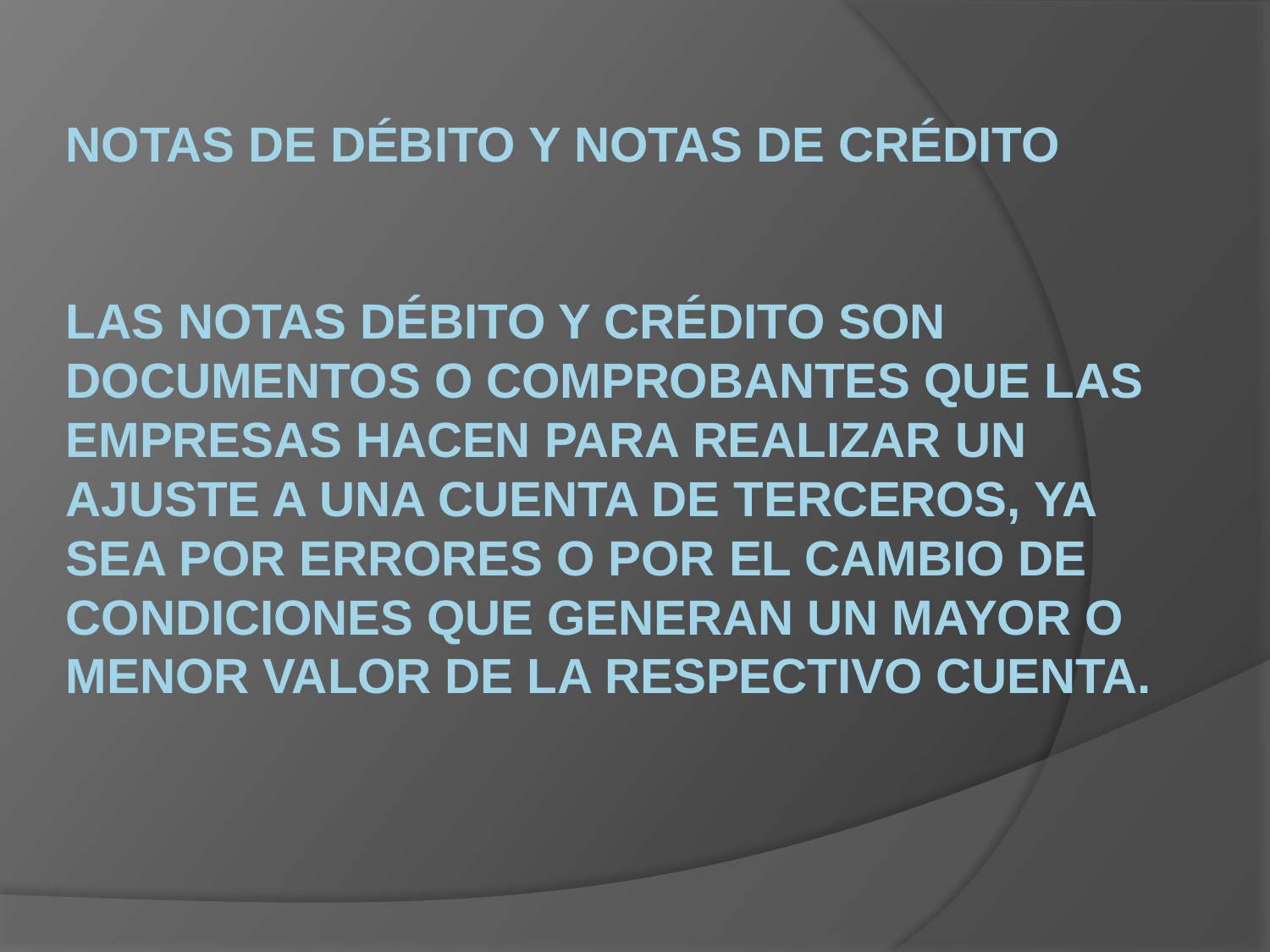

# Notas de débito y notas de crédito Las notas débito y crédito son documentos o comprobantes que las empresas hacen para realizar un ajuste a una cuenta de terceros, ya sea por errores o por el cambio de condiciones que generan un mayor o menor valor de la respectivo cuenta.